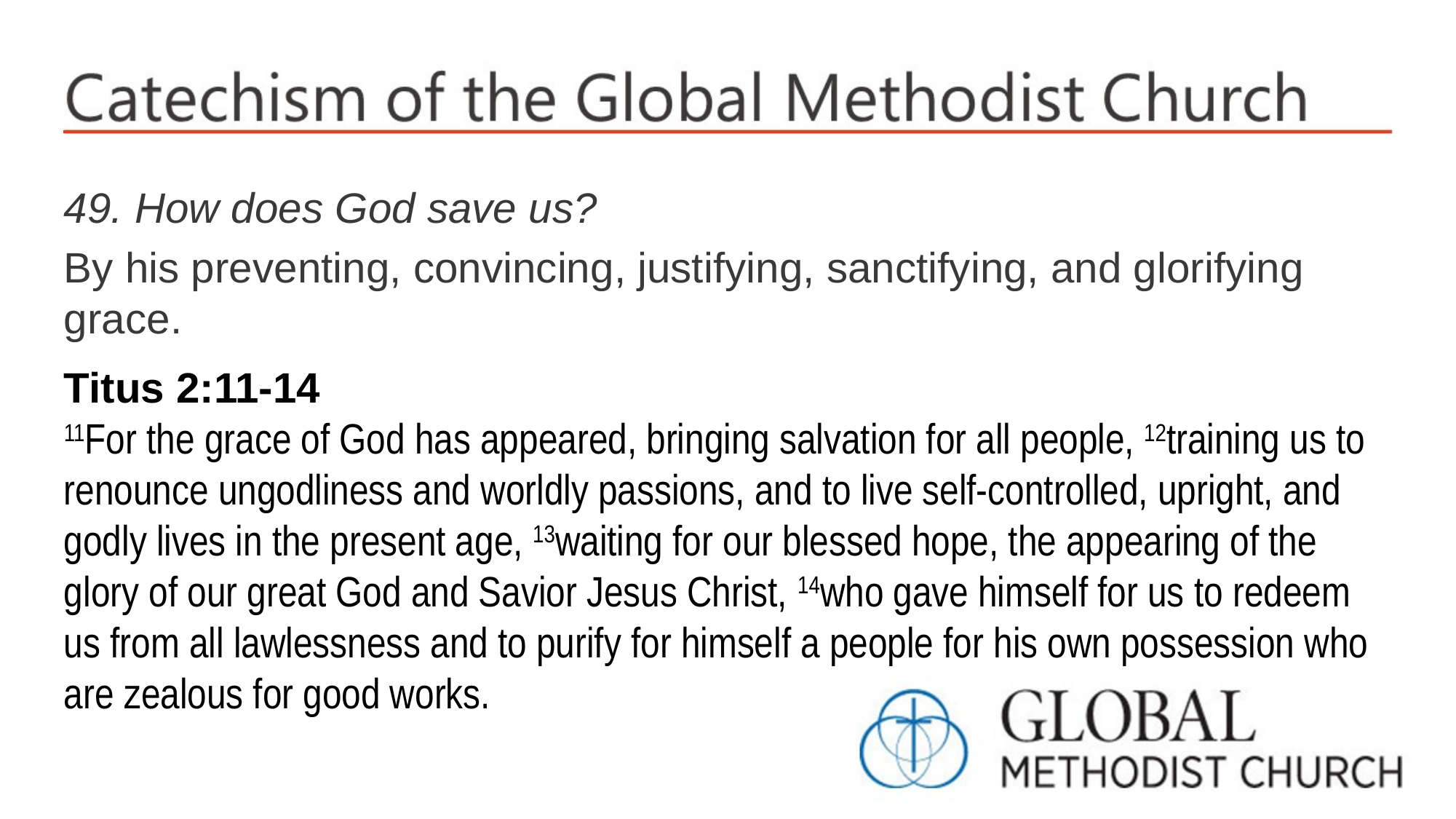

49. How does God save us?
By his preventing, convincing, justifying, sanctifying, and glorifying grace.
Titus 2:11-14
11For the grace of God has appeared, bringing salvation for all people, 12training us to renounce ungodliness and worldly passions, and to live self-controlled, upright, and godly lives in the present age, 13waiting for our blessed hope, the appearing of the glory of our great God and Savior Jesus Christ, 14who gave himself for us to redeem us from all lawlessness and to purify for himself a people for his own possession who are zealous for good works.